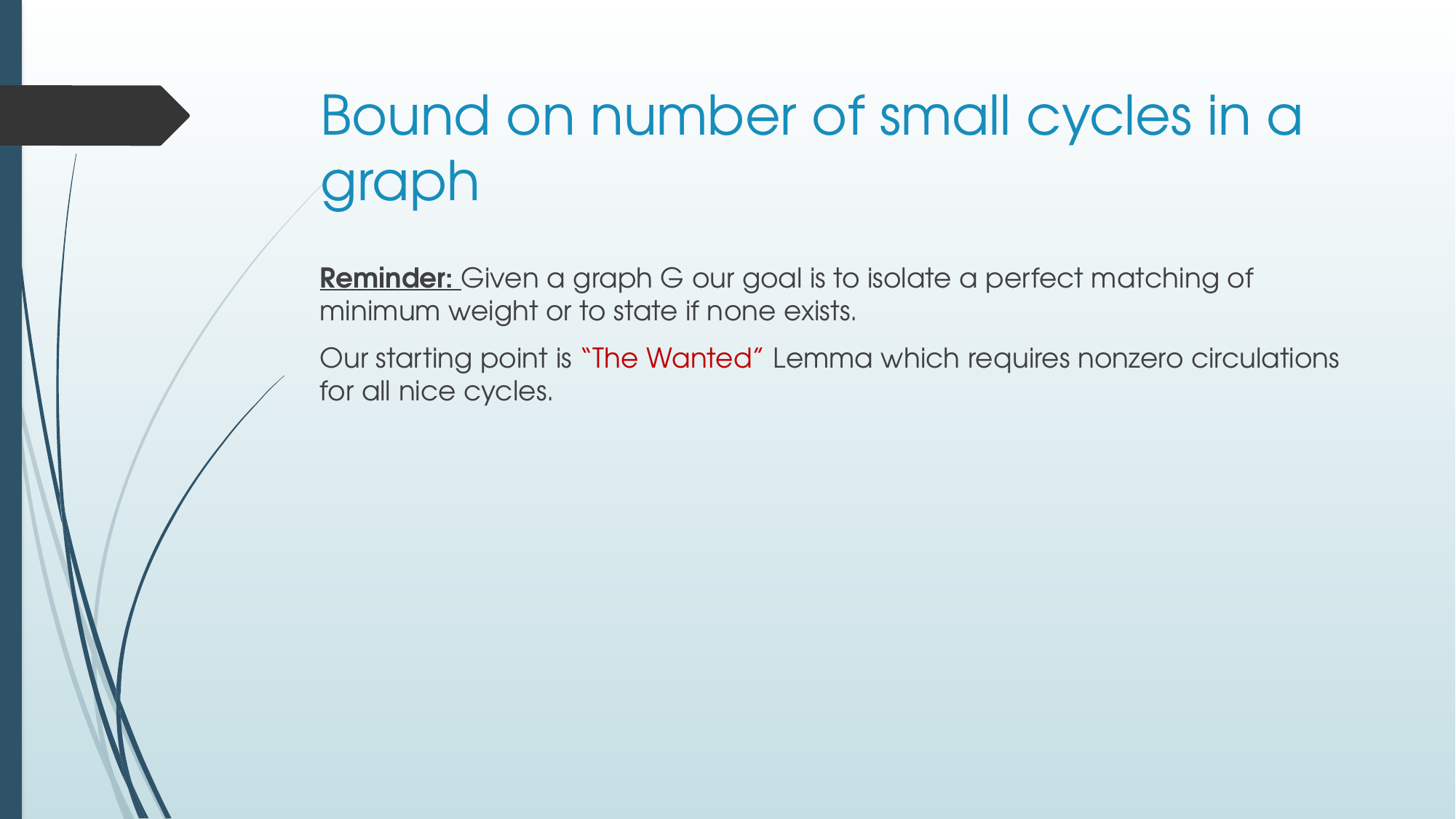

# Bound on number of small cycles in a graph
Reminder: Given a graph G our goal is to isolate a perfect matching of minimum weight or to state if none exists.
Our starting point is “The Wanted” Lemma which requires nonzero circulations for all nice cycles.